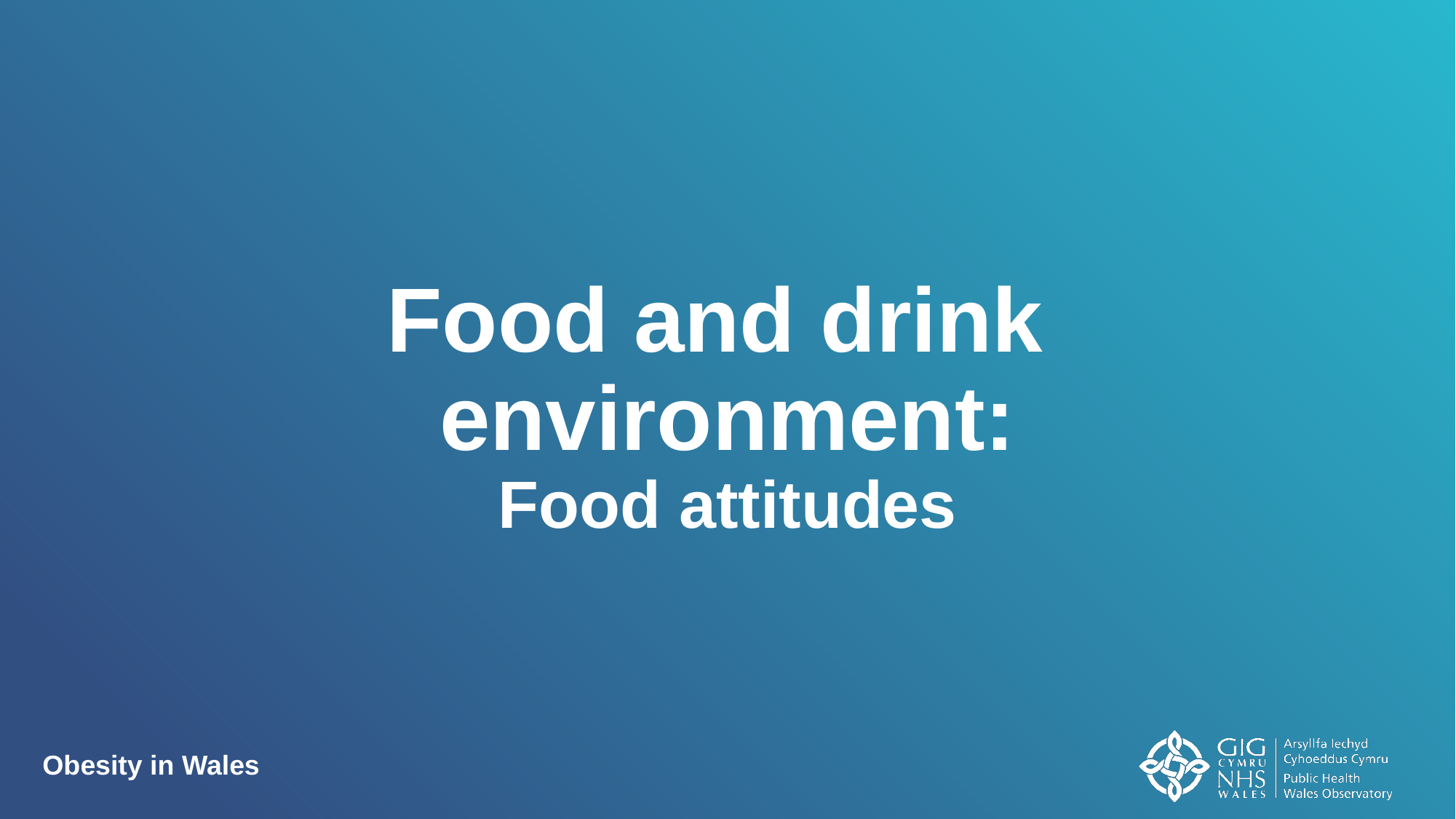

# Food and drink environment: Food attitudes
Obesity in Wales